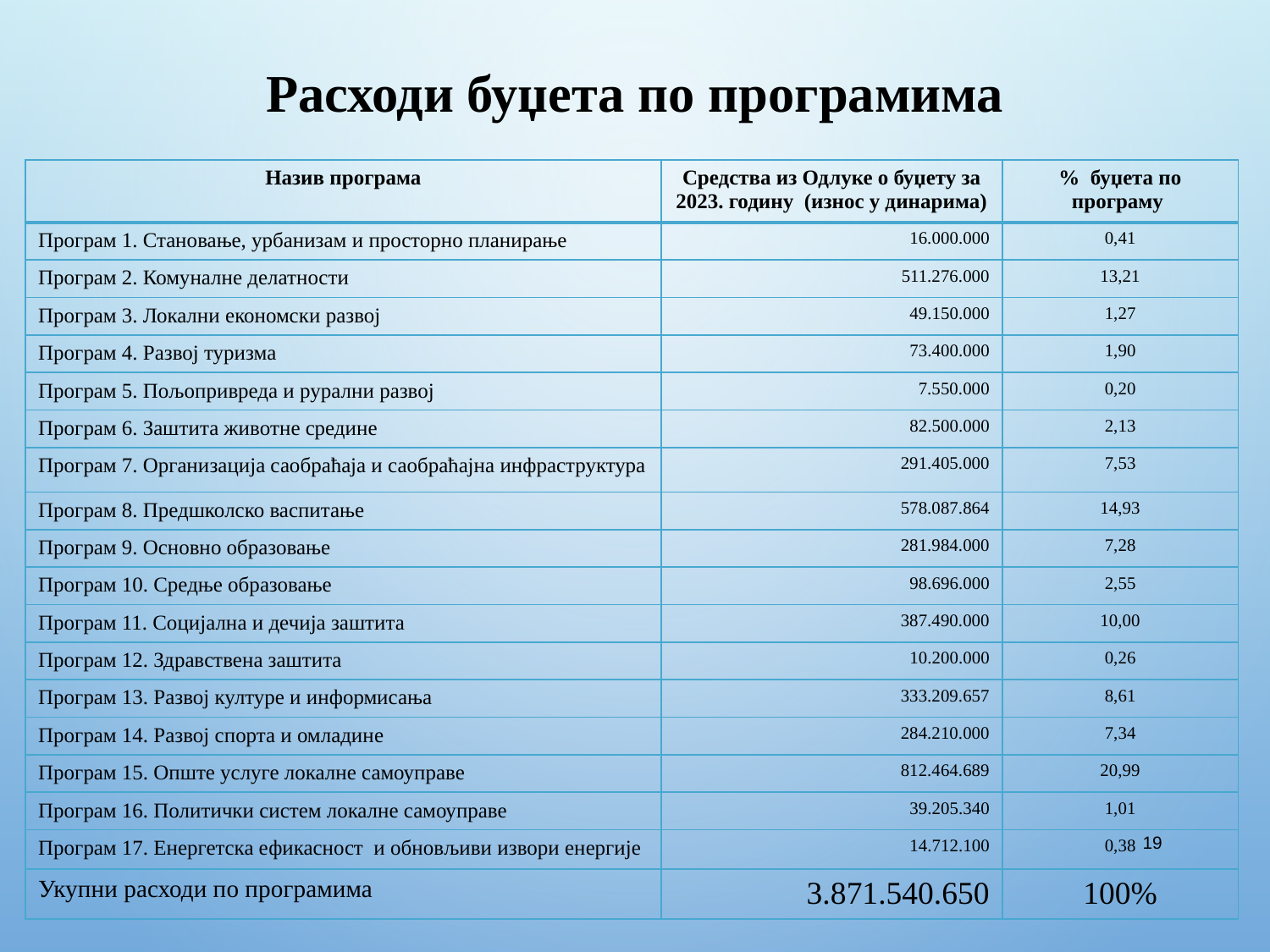

Расходи буџета по програмима
| Назив програма | Средства из Одлуке о буџету за 2023. годину (износ у динарима) | % буџета по програму |
| --- | --- | --- |
| Програм 1. Становање, урбанизам и просторно планирање | 16.000.000 | 0,41 |
| Програм 2. Комуналне делатности | 511.276.000 | 13,21 |
| Програм 3. Локални економски развој | 49.150.000 | 1,27 |
| Програм 4. Развој туризма | 73.400.000 | 1,90 |
| Програм 5. Пољопривреда и рурални развој | 7.550.000 | 0,20 |
| Програм 6. Заштита животне средине | 82.500.000 | 2,13 |
| Програм 7. Организација саобраћаја и саобраћајна инфраструктура | 291.405.000 | 7,53 |
| Програм 8. Предшколско васпитање | 578.087.864 | 14,93 |
| Програм 9. Основно образовање | 281.984.000 | 7,28 |
| Програм 10. Средње образовање | 98.696.000 | 2,55 |
| Програм 11. Социјална и дечија заштита | 387.490.000 | 10,00 |
| Програм 12. Здравствена заштита | 10.200.000 | 0,26 |
| Програм 13. Развој културе и информисања | 333.209.657 | 8,61 |
| Програм 14. Развој спорта и омладине | 284.210.000 | 7,34 |
| Програм 15. Опште услуге локалне самоуправе | 812.464.689 | 20,99 |
| Програм 16. Политички систем локалне самоуправе | 39.205.340 | 1,01 |
| Програм 17. Енергетска ефикасност и обновљиви извори енергије | 14.712.100 | 0,38 |
| Укупни расходи по програмима | 3.871.540.650 | 100% |
19